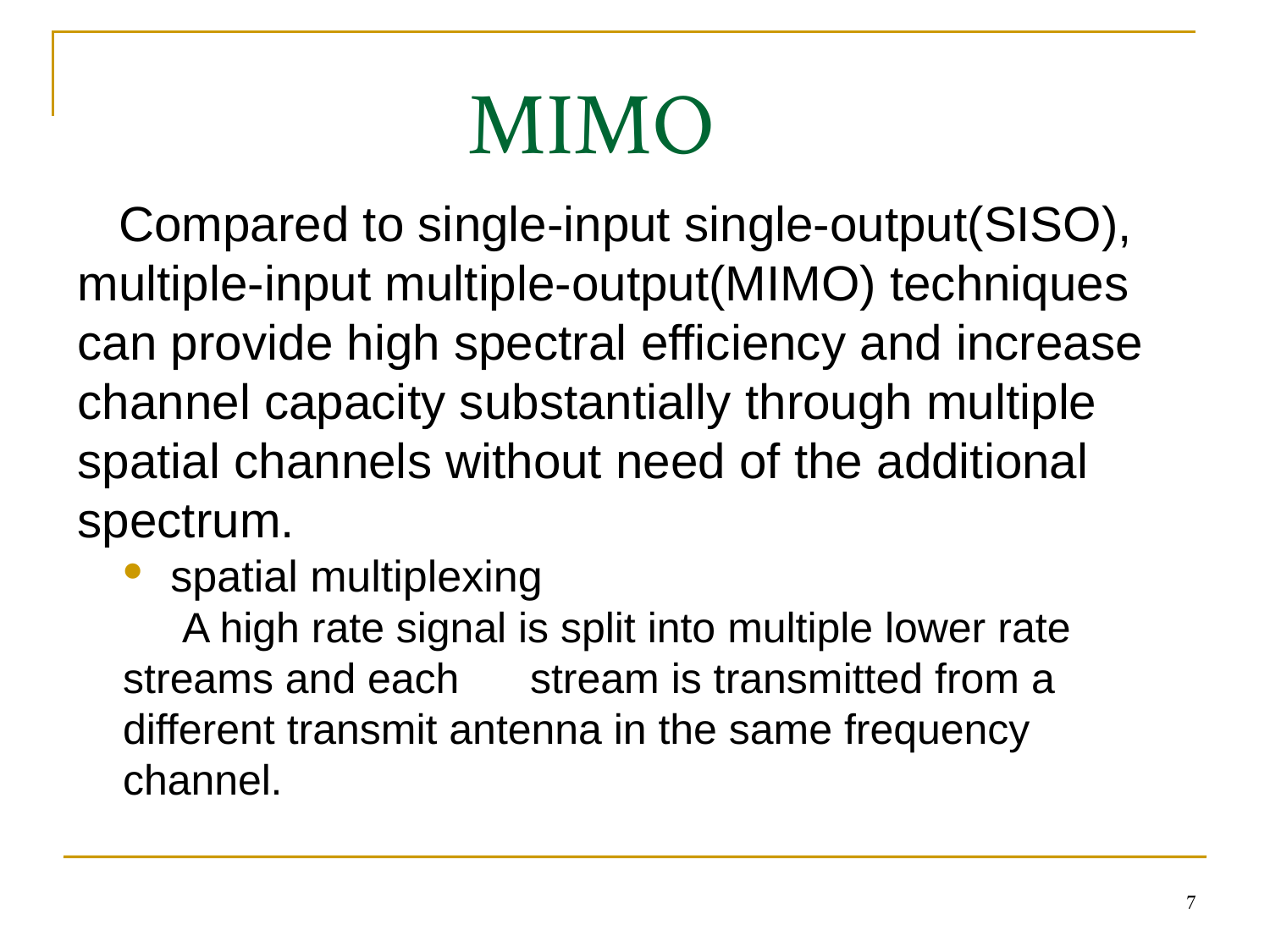

MIMO
   Compared to single-input single-output(SISO), multiple-input multiple-output(MIMO) techniques can provide high spectral efficiency and increase channel capacity substantially through multiple spatial channels without need of the additional spectrum.
spatial multiplexing
     A high rate signal is split into multiple lower rate streams and each      stream is transmitted from a different transmit antenna in the same frequency channel.
7